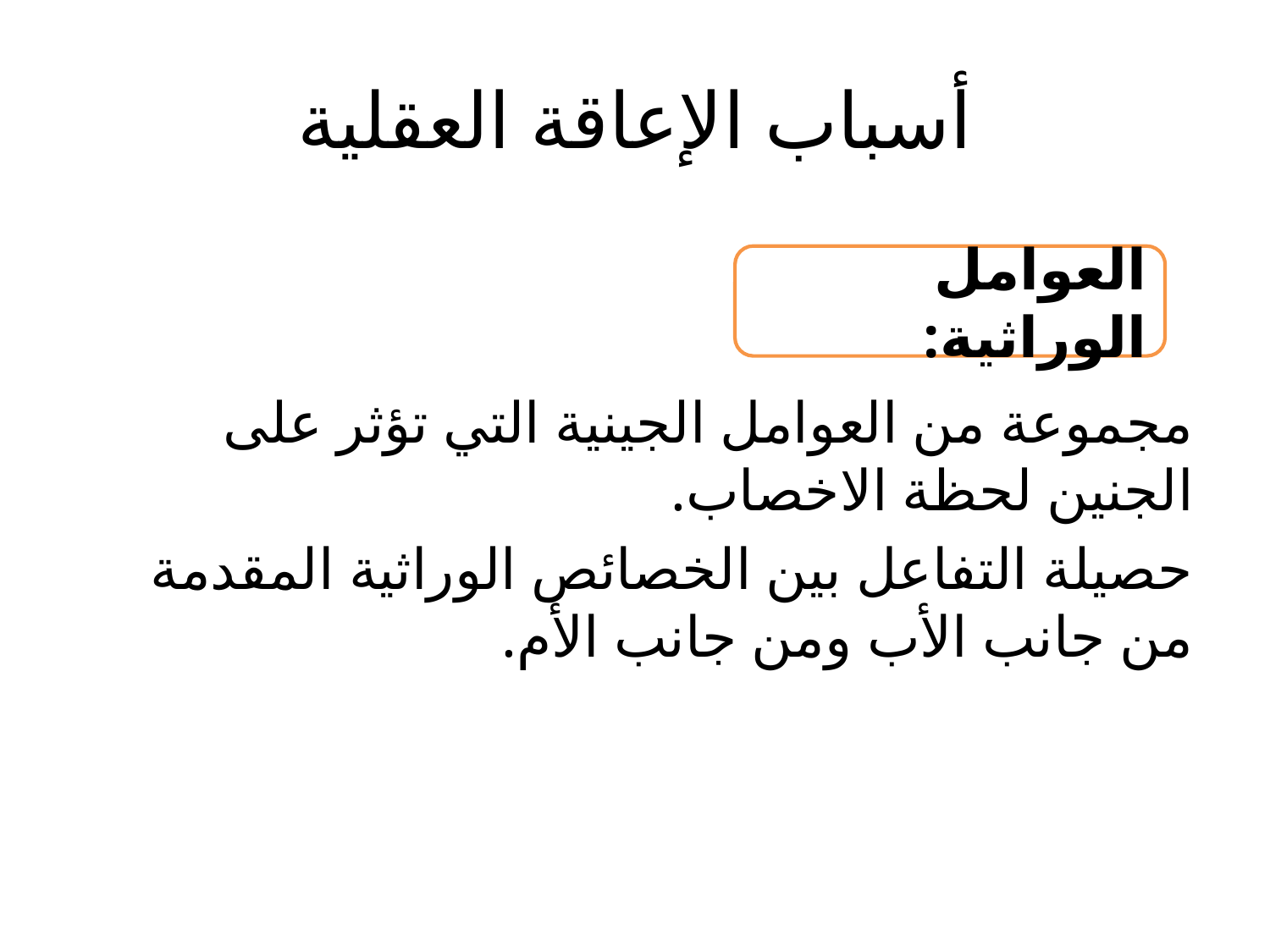

# أسباب الإعاقة العقلية

مجموعة من العوامل الجينية التي تؤثر على  الجنين لحظة الاخصاب.
حصيلة التفاعل بين الخصائص الوراثية المقدمة من جانب الأب ومن جانب الأم.
العوامل الوراثية: